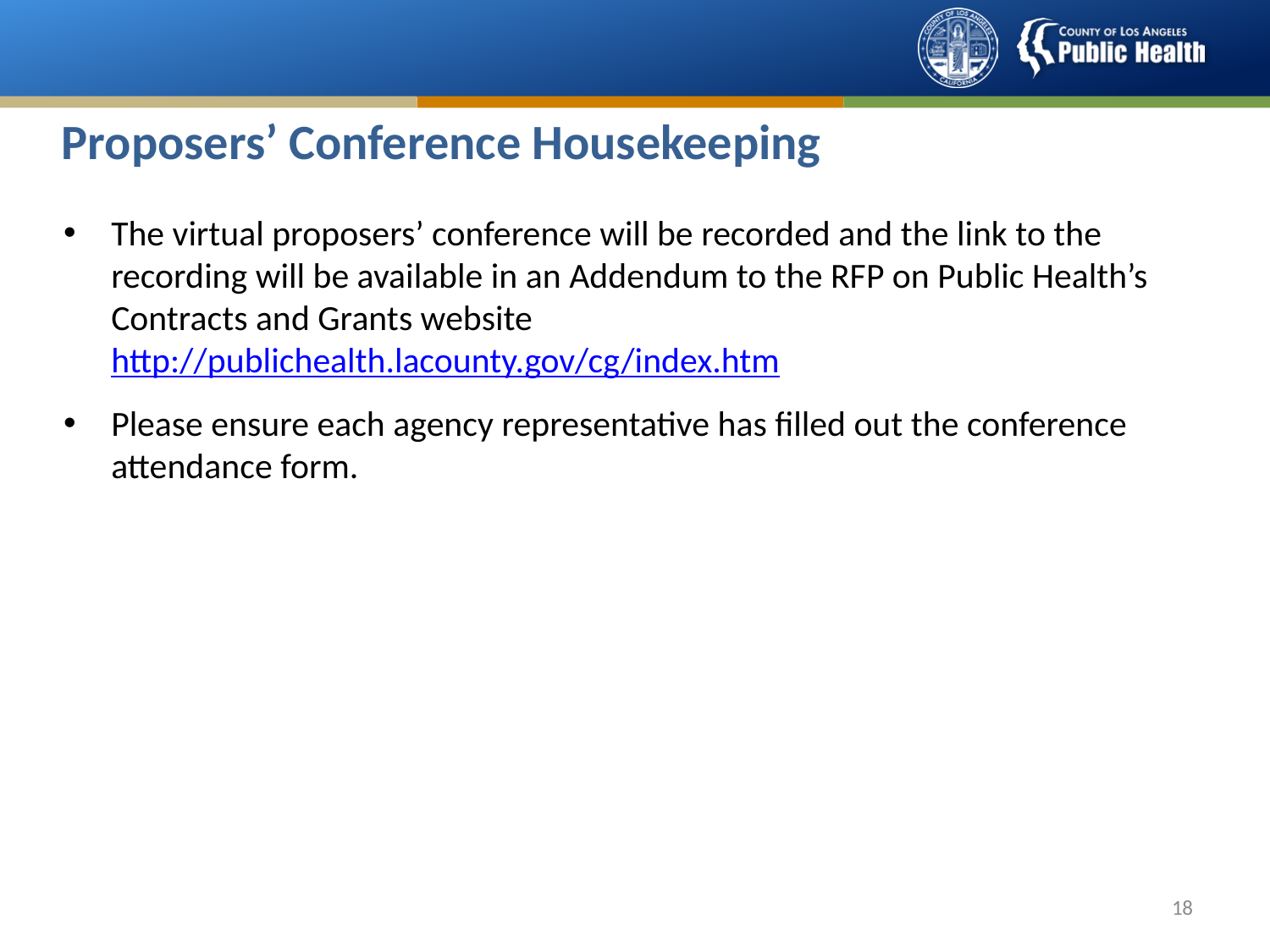

# Proposers’ Conference Housekeeping
The virtual proposers’ conference will be recorded and the link to the recording will be available in an Addendum to the RFP on Public Health’s Contracts and Grants website http://publichealth.lacounty.gov/cg/index.htm
Please ensure each agency representative has filled out the conference attendance form.

18